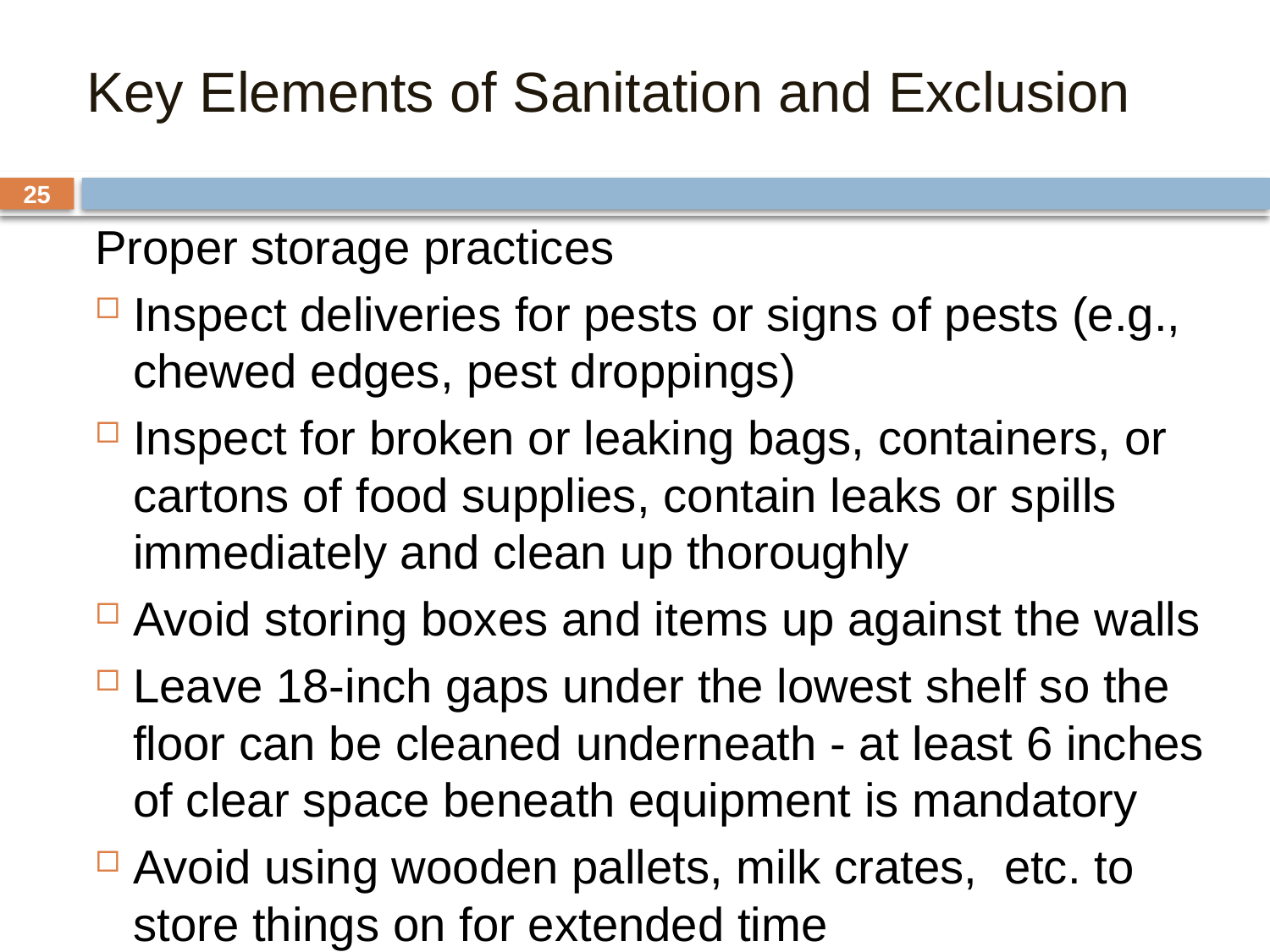

Key Elements of Sanitation and Exclusion
25
Proper storage practices
Inspect deliveries for pests or signs of pests (e.g., chewed edges, pest droppings)
Inspect for broken or leaking bags, containers, or cartons of food supplies, contain leaks or spills immediately and clean up thoroughly
Avoid storing boxes and items up against the walls
Leave 18-inch gaps under the lowest shelf so the floor can be cleaned underneath - at least 6 inches of clear space beneath equipment is mandatory
Avoid using wooden pallets, milk crates,  etc. to store things on for extended time